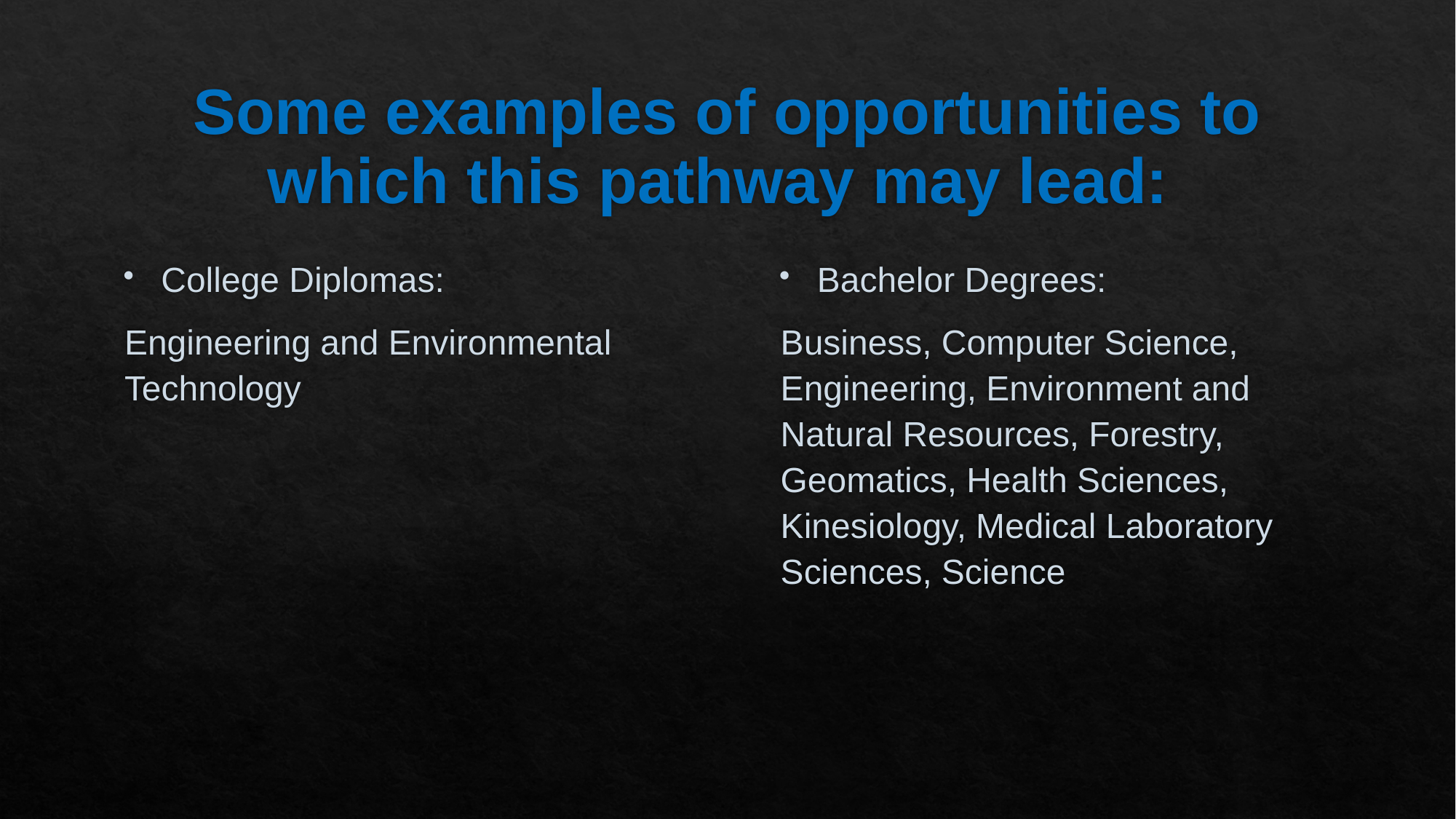

# Some examples of opportunities to which this pathway may lead:
College Diplomas:
Engineering and Environmental Technology
Bachelor Degrees:
Business, Computer Science, Engineering, Environment and Natural Resources, Forestry, Geomatics, Health Sciences, Kinesiology, Medical Laboratory Sciences, Science